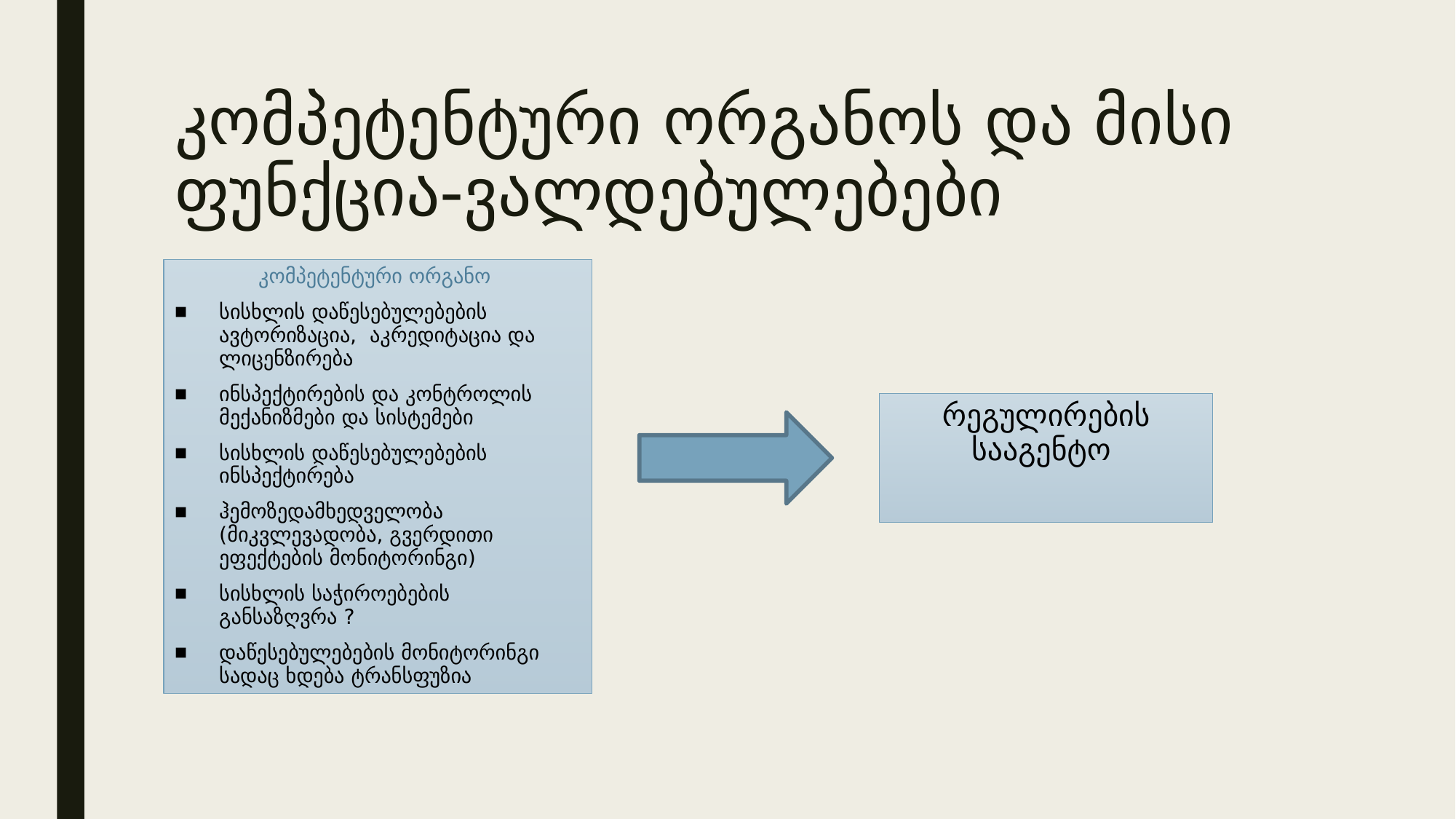

# კომპეტენტური ორგანოს და მისი ფუნქცია-ვალდებულებები
კომპეტენტური ორგანო
სისხლის დაწესებულებების  ავტორიზაცია,  აკრედიტაცია და ლიცენზირება
ინსპექტირების და კონტროლის მექანიზმები და სისტემები
სისხლის დაწესებულებების ინსპექტირება
ჰემოზედამხედველობა (მიკვლევადობა, გვერდითი ეფექტების მონიტორინგი)
სისხლის საჭიროებების განსაზღვრა ?
დაწესებულებების მონიტორინგი  სადაც ხდება ტრანსფუზია
რეგულირების სააგენტო